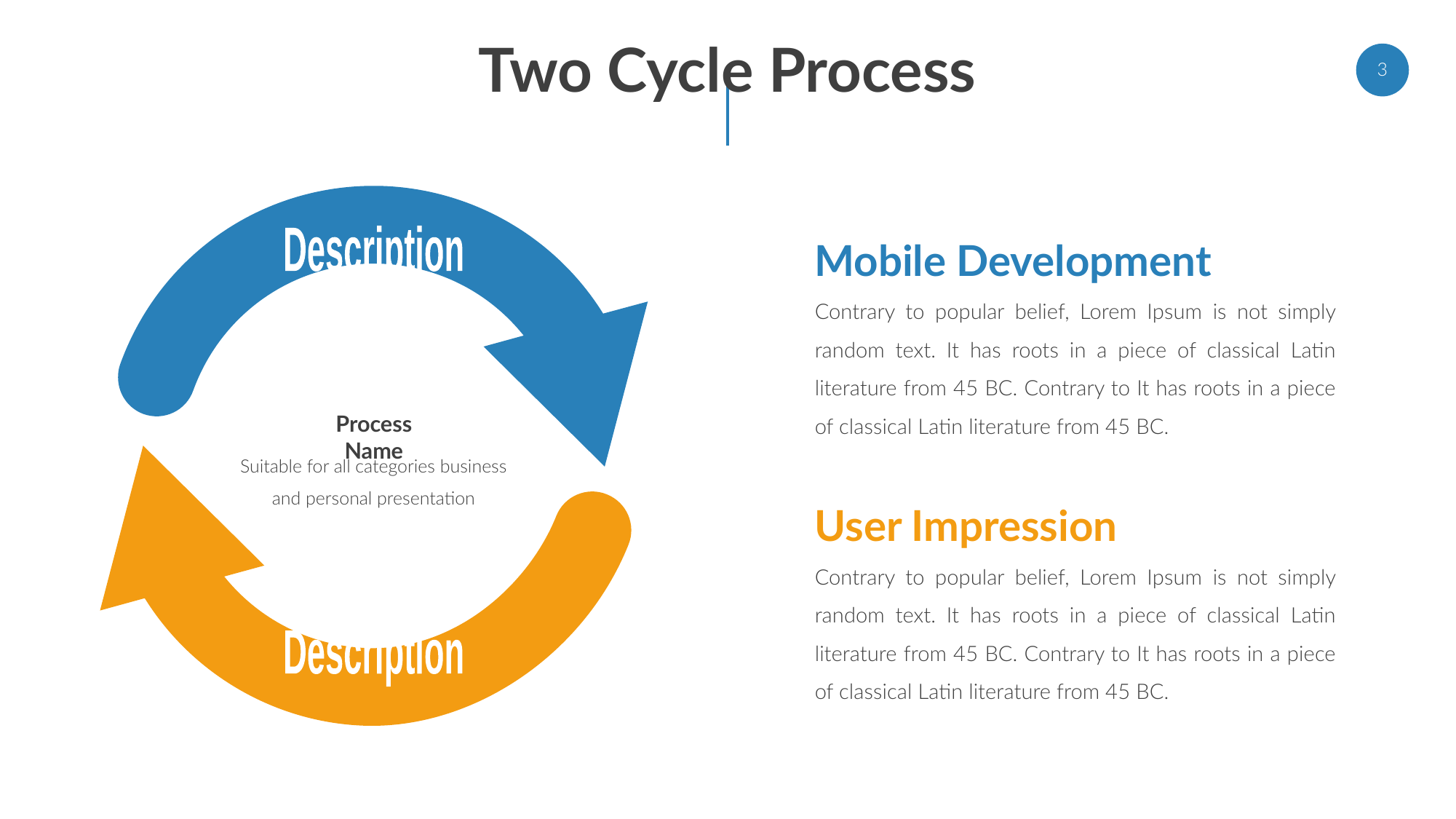

# Two Cycle Process
3

Description
Mobile Development
Contrary to popular belief, Lorem Ipsum is not simply random text. It has roots in a piece of classical Latin literature from 45 BC. Contrary to It has roots in a piece of classical Latin literature from 45 BC.

Process Name
Suitable for all categories business and personal presentation
User Impression
Contrary to popular belief, Lorem Ipsum is not simply random text. It has roots in a piece of classical Latin literature from 45 BC. Contrary to It has roots in a piece of classical Latin literature from 45 BC.
Description